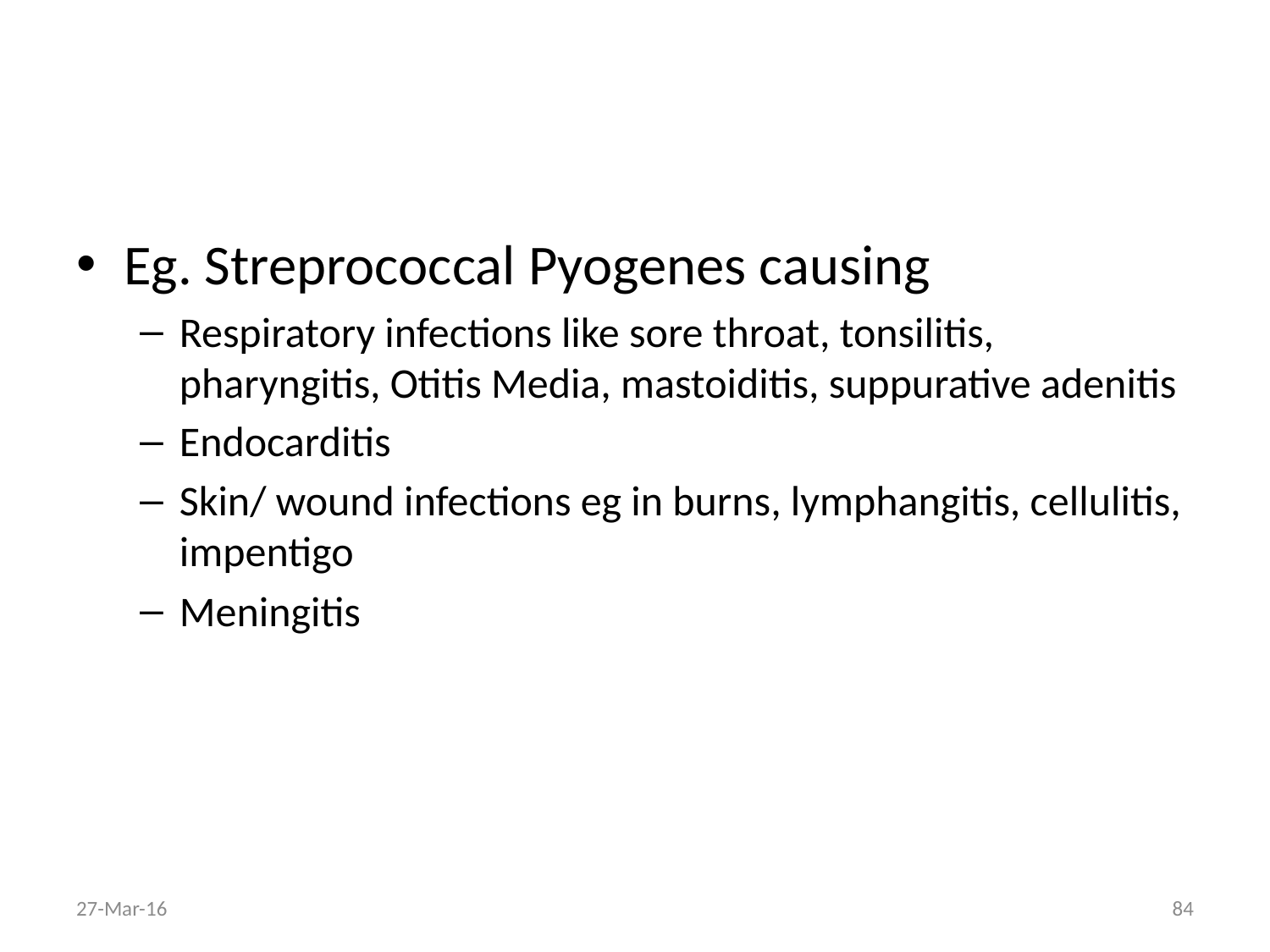

#
Eg. Streprococcal Pyogenes causing
Respiratory infections like sore throat, tonsilitis, pharyngitis, Otitis Media, mastoiditis, suppurative adenitis
Endocarditis
Skin/ wound infections eg in burns, lymphangitis, cellulitis, impentigo
Meningitis

27-Mar-16
84